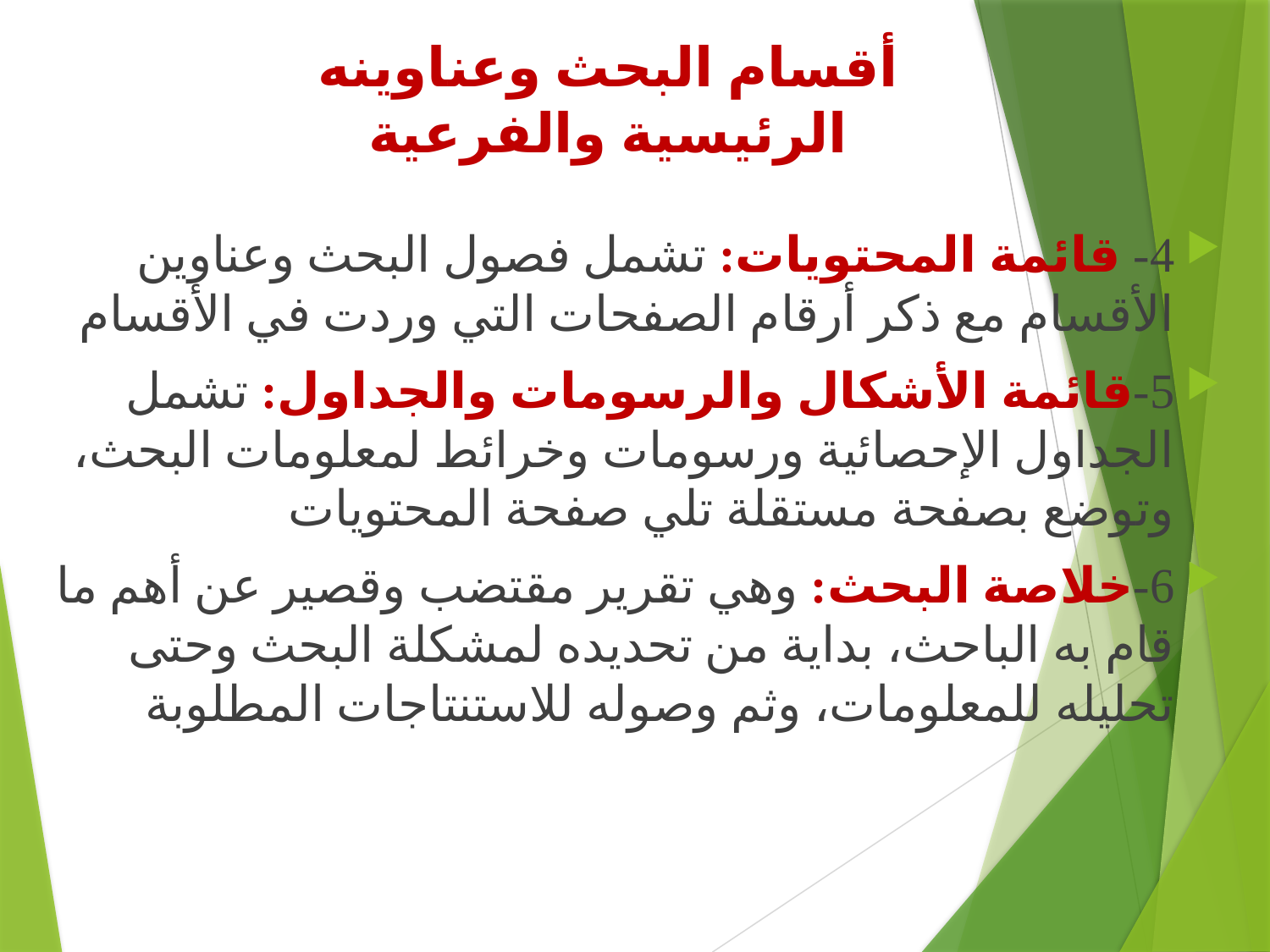

# أقسام البحث وعناوينه الرئيسية والفرعية
4- قائمة المحتويات: تشمل فصول البحث وعناوين الأقسام مع ذكر أرقام الصفحات التي وردت في الأقسام
5-قائمة الأشكال والرسومات والجداول: تشمل الجداول الإحصائية ورسومات وخرائط لمعلومات البحث، وتوضع بصفحة مستقلة تلي صفحة المحتويات
6-خلاصة البحث: وهي تقرير مقتضب وقصير عن أهم ما قام به الباحث، بداية من تحديده لمشكلة البحث وحتى تحليله للمعلومات، وثم وصوله للاستنتاجات المطلوبة